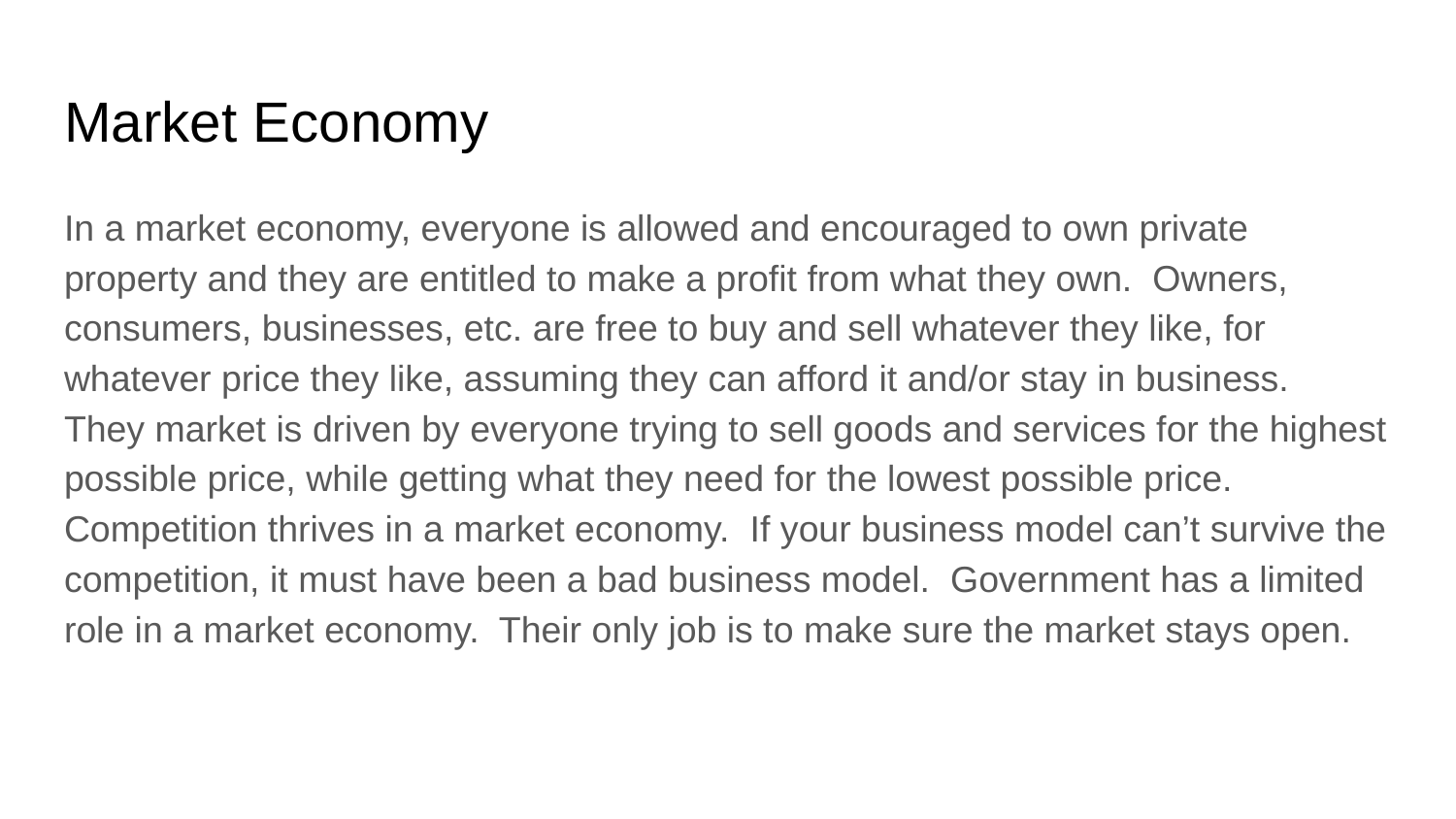

# Market Economy
In a market economy, everyone is allowed and encouraged to own private property and they are entitled to make a profit from what they own.  Owners, consumers, businesses, etc. are free to buy and sell whatever they like, for whatever price they like, assuming they can afford it and/or stay in business.   They market is driven by everyone trying to sell goods and services for the highest possible price, while getting what they need for the lowest possible price.  Competition thrives in a market economy.  If your business model can’t survive the competition, it must have been a bad business model.  Government has a limited role in a market economy.  Their only job is to make sure the market stays open.